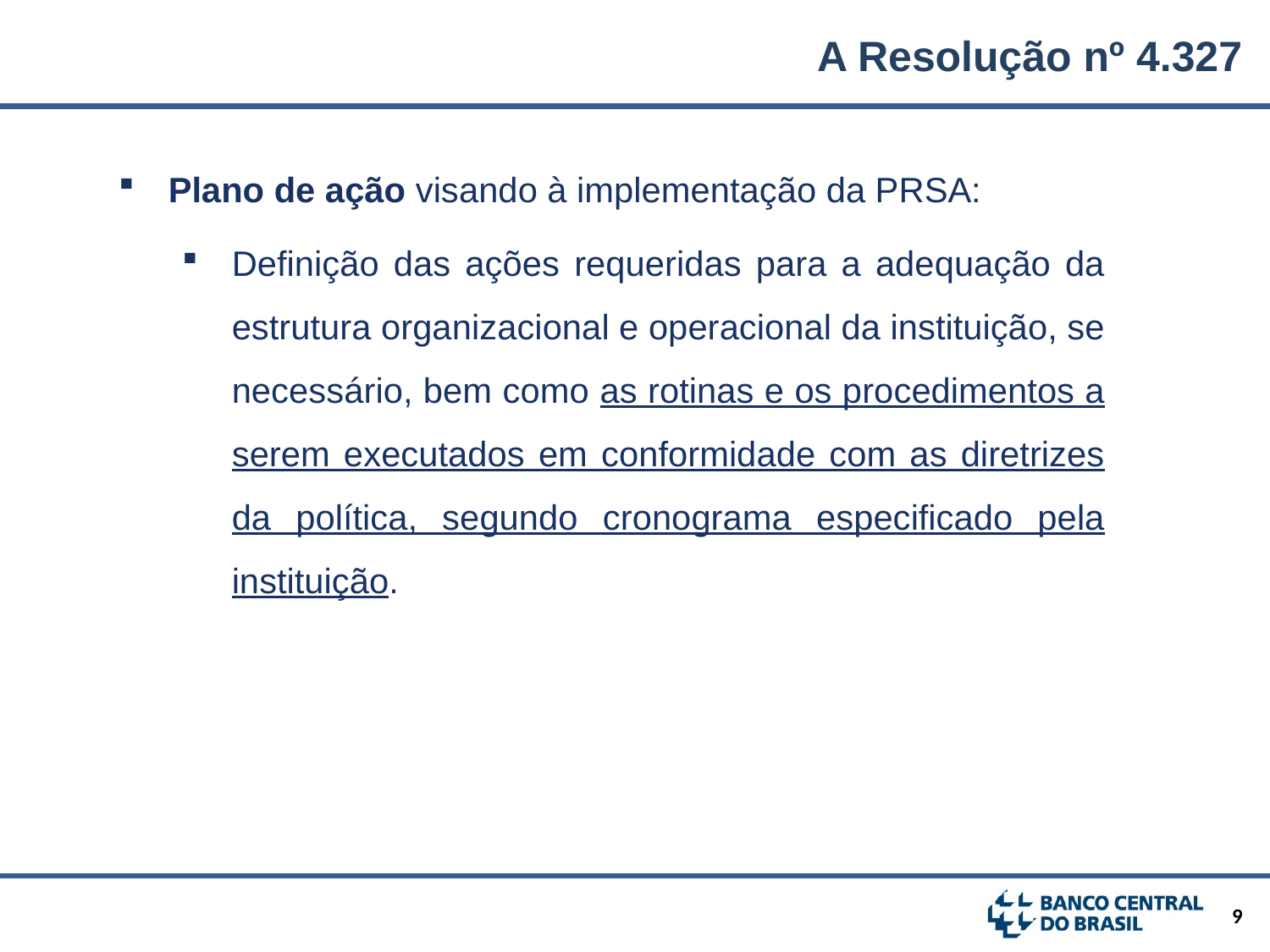

A Resolução nº 4.327
Plano de ação visando à implementação da PRSA:
Definição das ações requeridas para a adequação da estrutura organizacional e operacional da instituição, se necessário, bem como as rotinas e os procedimentos a serem executados em conformidade com as diretrizes da política, segundo cronograma especificado pela instituição.